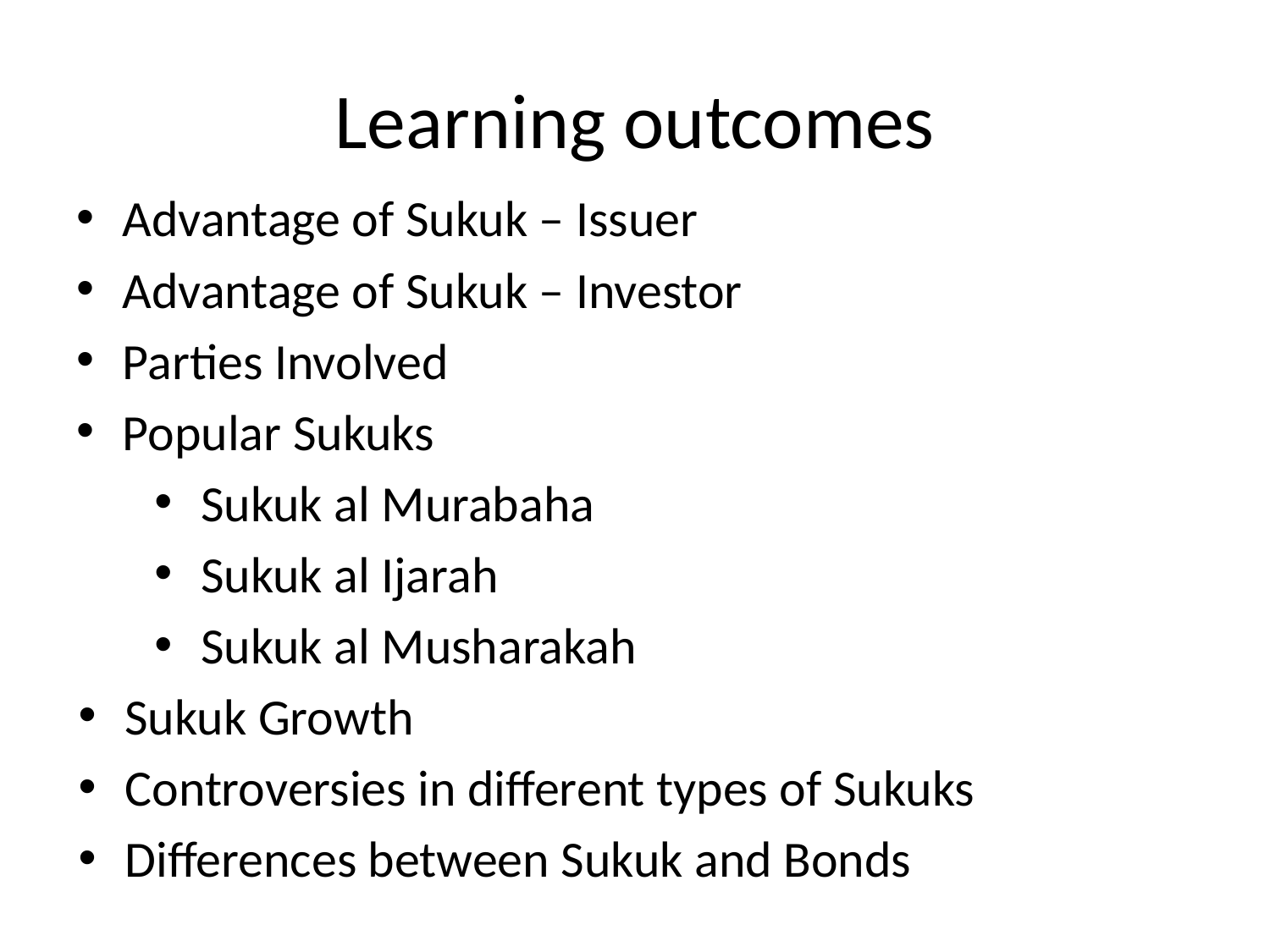

# Learning outcomes
Advantage of Sukuk – Issuer
Advantage of Sukuk – Investor
Parties Involved
Popular Sukuks
Sukuk al Murabaha
Sukuk al Ijarah
Sukuk al Musharakah
Sukuk Growth
Controversies in different types of Sukuks
Differences between Sukuk and Bonds